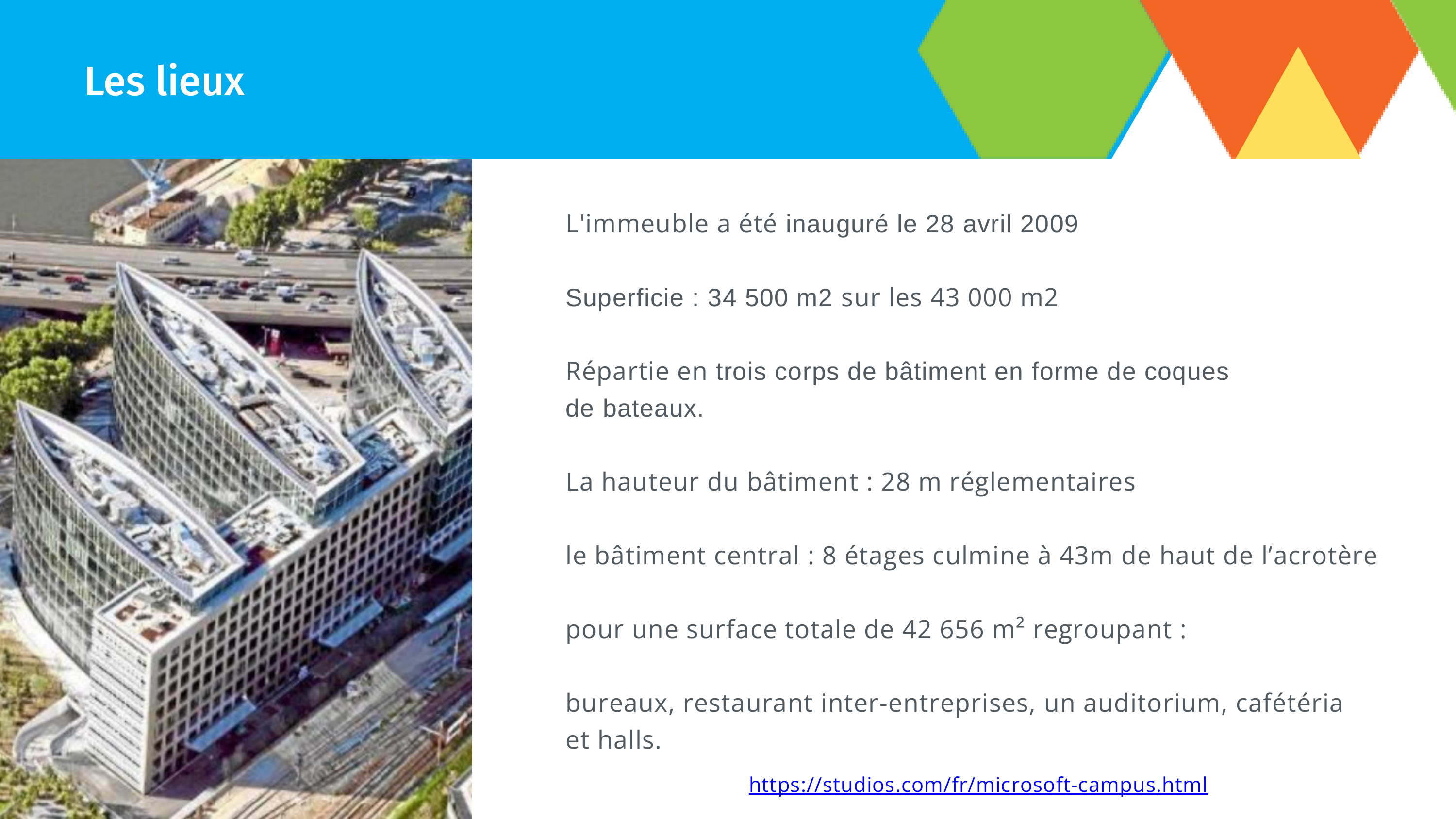

Les lieux

L'immeuble a été inauguré le 28 avril 2009

Superficie : 34 500 m2 sur les 43 000 m2

Répartie en trois corps de bâtiment en forme de coques
de bateaux.

La hauteur du bâtiment : 28 m réglementaires

le bâtiment central : 8 étages culmine à 43m de haut de l’acrotère

pour une surface totale de 42 656 m² regroupant :

bureaux, restaurant inter-entreprises, un auditorium, cafétéria
et halls.

https://studios.com/fr/microsoft-campus.html